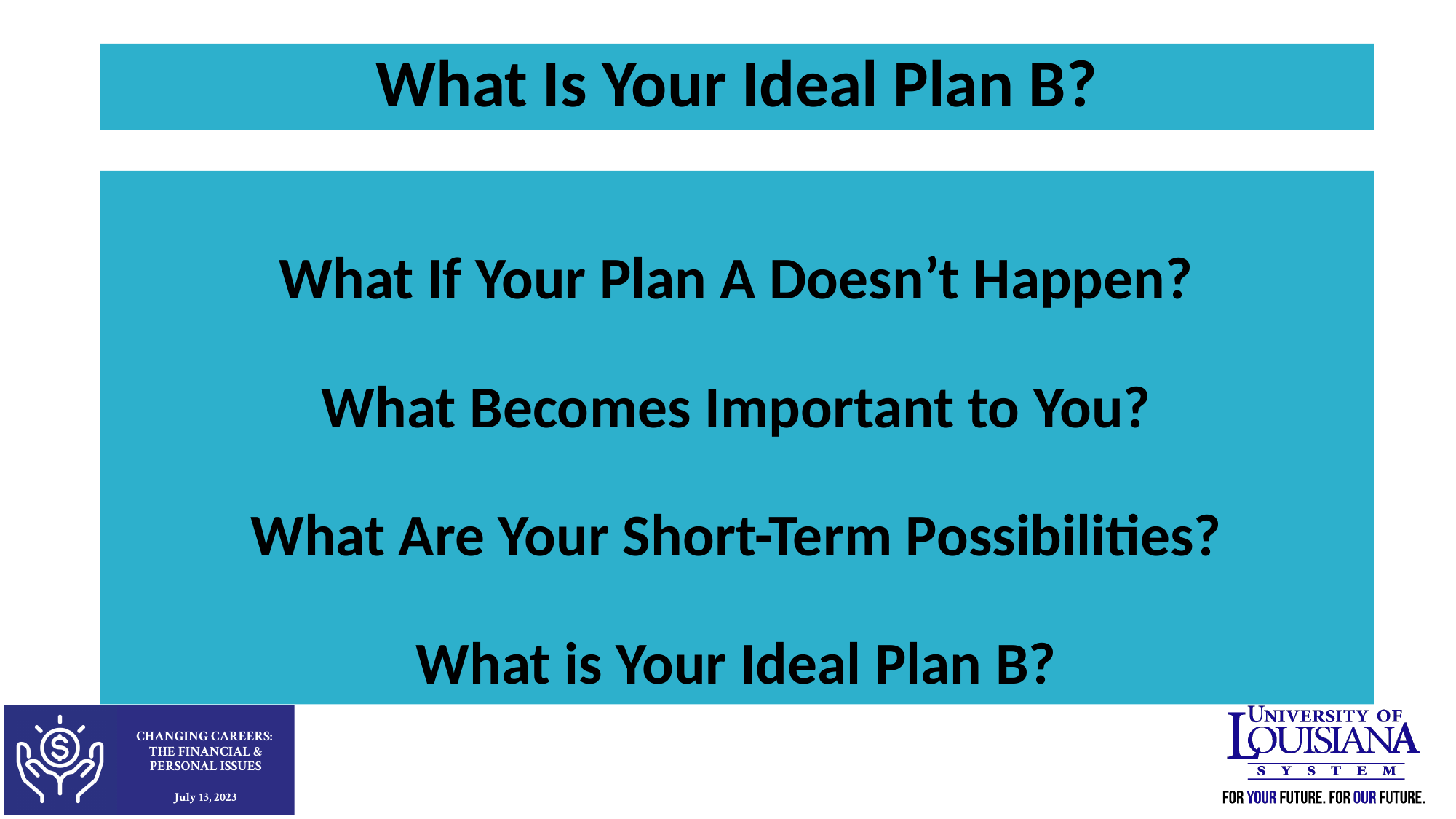

What Is Your Ideal Plan B?

What If Your Plan A Doesn’t Happen?
What Becomes Important to You?
What Are Your Short-Term Possibilities?
What is Your Ideal Plan B?